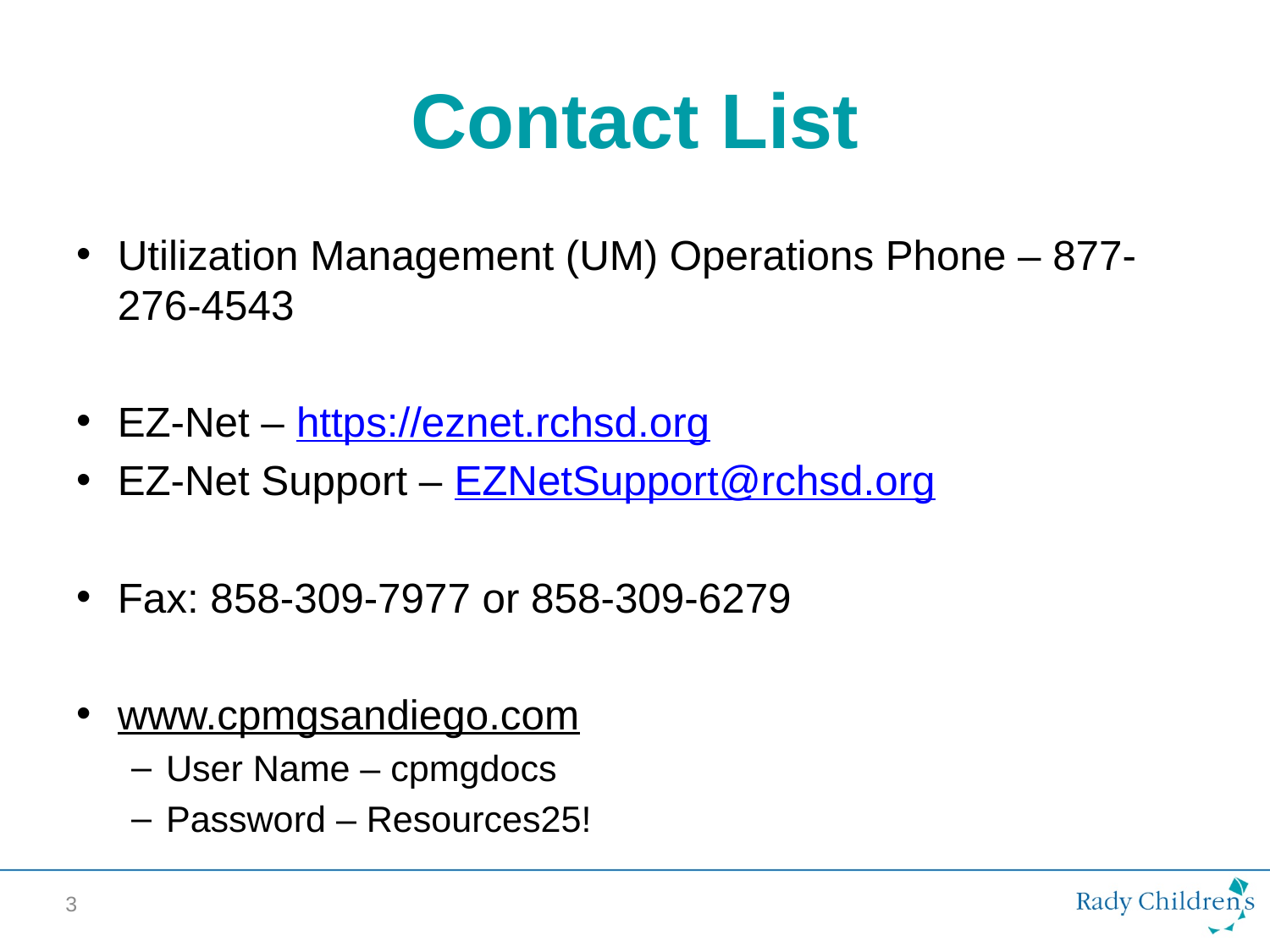

# Contact List
Utilization Management (UM) Operations Phone – 877-276-4543

EZ-Net – https://eznet.rchsd.org
EZ-Net Support – EZNetSupport@rchsd.org

Fax: 858-309-7977 or 858-309-6279

www.cpmgsandiego.com
User Name – cpmgdocs
Password – Resources25!
3